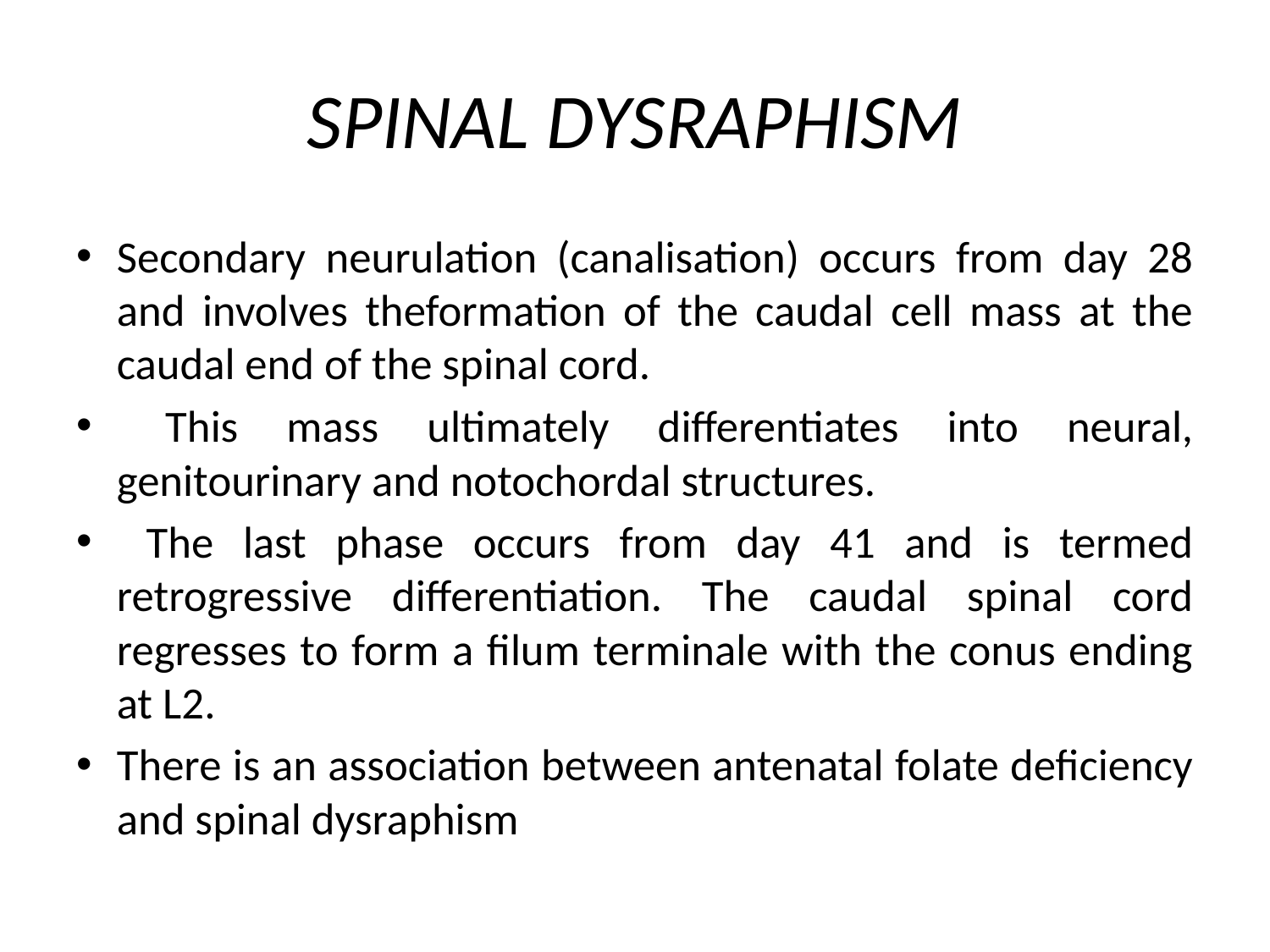

# SPINAL DYSRAPHISM
Secondary neurulation (canalisation) occurs from day 28 and involves theformation of the caudal cell mass at the caudal end of the spinal cord.
 This mass ultimately differentiates into neural, genitourinary and notochordal structures.
 The last phase occurs from day 41 and is termed retrogressive differentiation. The caudal spinal cord regresses to form a filum terminale with the conus ending at L2.
There is an association between antenatal folate deficiency and spinal dysraphism